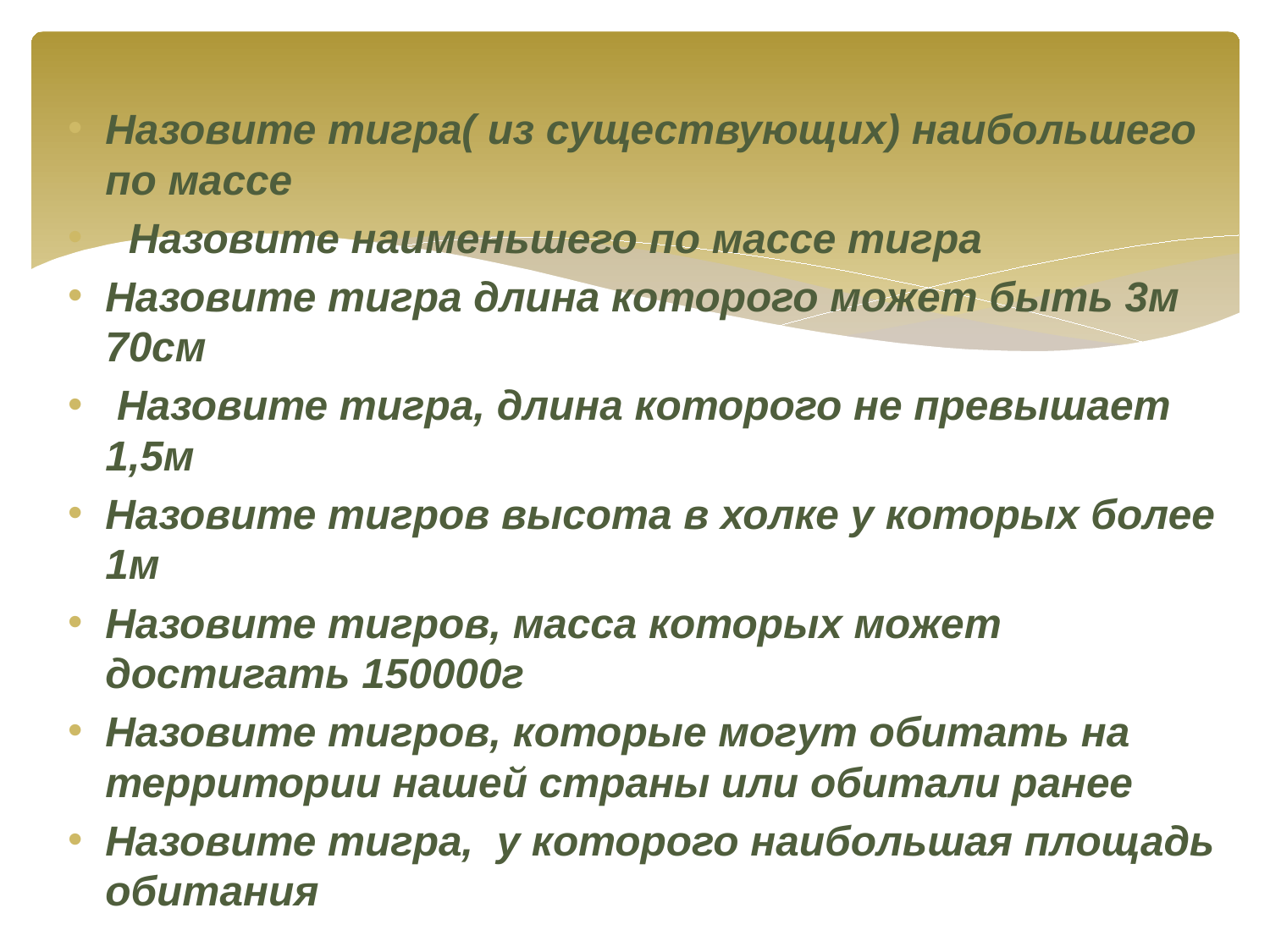

Назовите тигра( из существующих) наибольшего по массе
  Назовите наименьшего по массе тигра
Назовите тигра длина которого может быть 3м 70см
 Назовите тигра, длина которого не превышает 1,5м
Назовите тигров высота в холке у которых более 1м
Назовите тигров, масса которых может достигать 150000г
Назовите тигров, которые могут обитать на территории нашей страны или обитали ранее
Назовите тигра,  у которого наибольшая площадь обитания